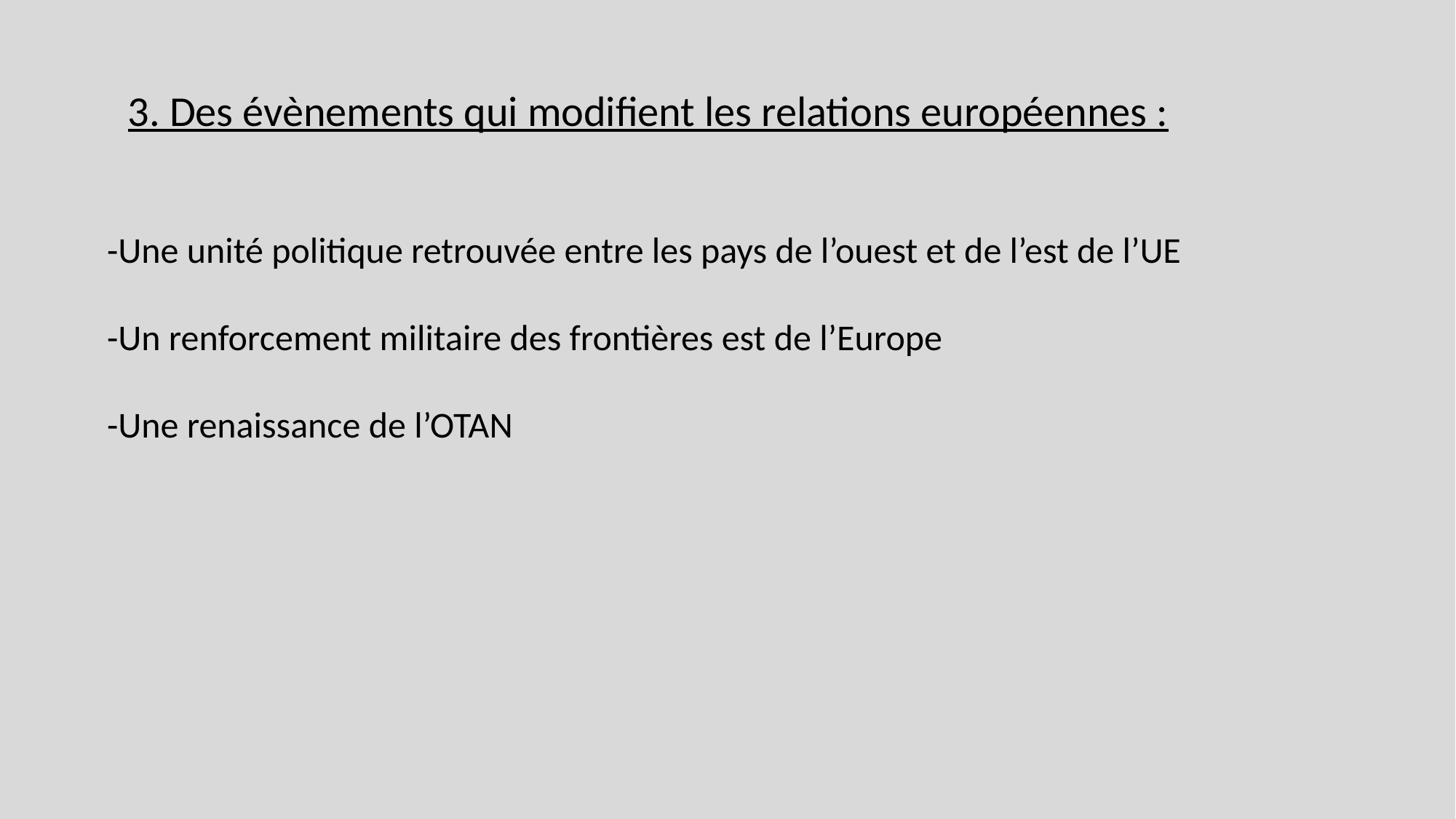

3. Des évènements qui modifient les relations européennes :
-Une unité politique retrouvée entre les pays de l’ouest et de l’est de l’UE

-Un renforcement militaire des frontières est de l’Europe

-Une renaissance de l’OTAN